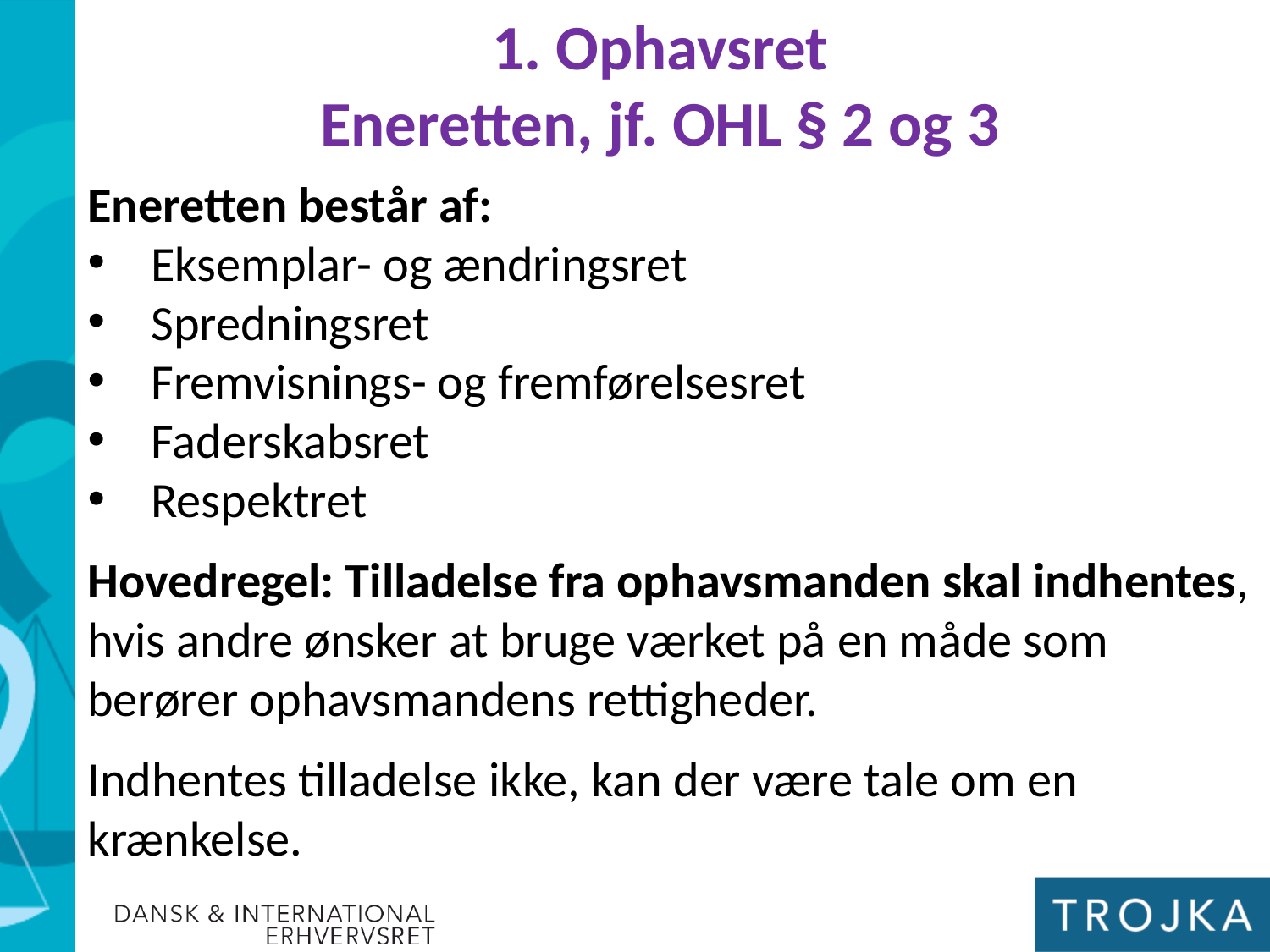

1. Ophavsret
Eneretten, jf. OHL § 2 og 3
Eneretten består af:
Eksemplar- og ændringsret
Spredningsret
Fremvisnings- og fremførelsesret
Faderskabsret
Respektret

Hovedregel: Tilladelse fra ophavsmanden skal indhentes, hvis andre ønsker at bruge værket på en måde som berører ophavsmandens rettigheder.

Indhentes tilladelse ikke, kan der være tale om en krænkelse.